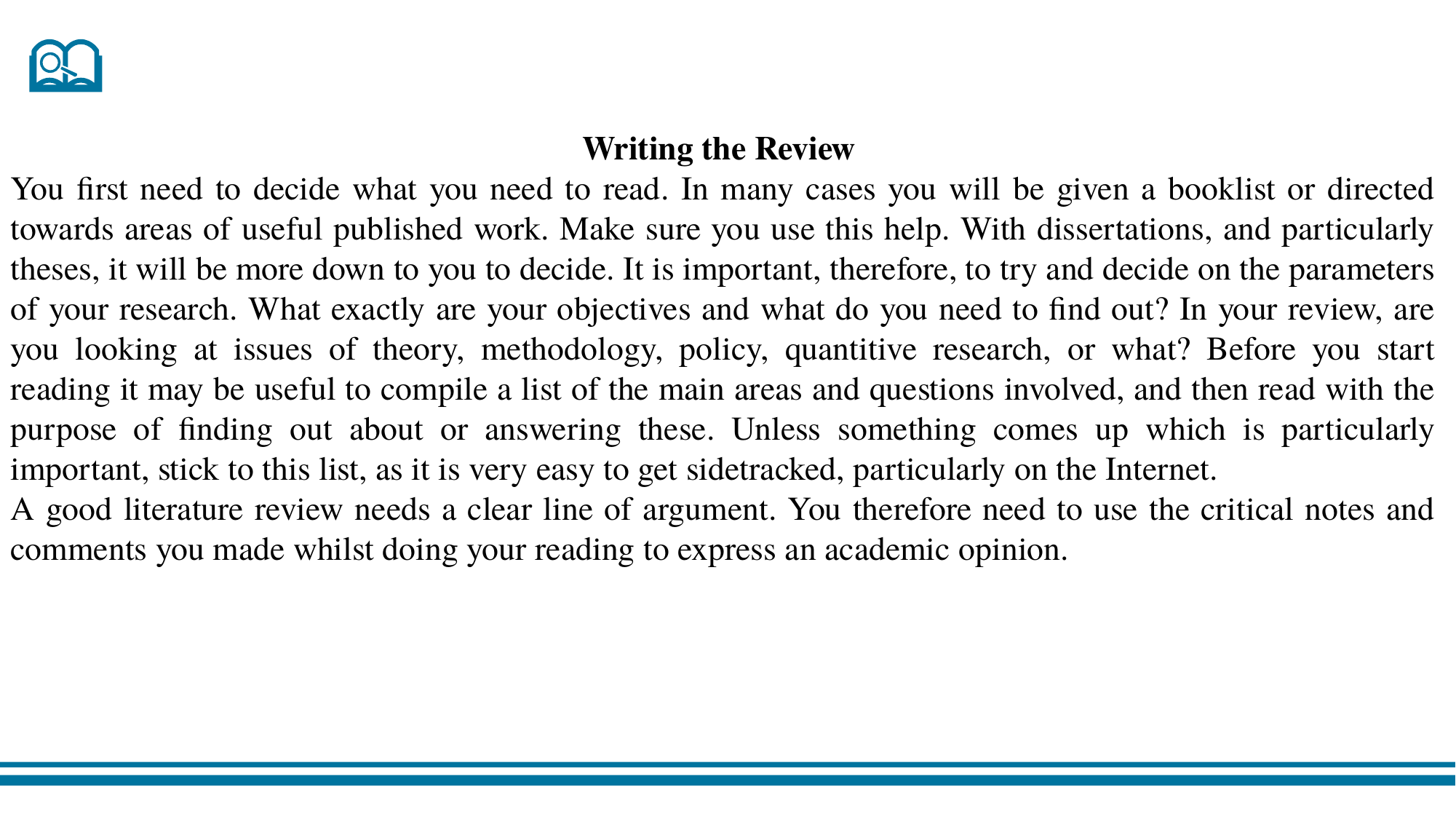

Writing the Review
You first need to decide what you need to read. In many cases you will be given a booklist or directed towards areas of useful published work. Make sure you use this help. With dissertations, and particularly theses, it will be more down to you to decide. It is important, therefore, to try and decide on the parameters of your research. What exactly are your objectives and what do you need to find out? In your review, are you looking at issues of theory, methodology, policy, quantitive research, or what? Before you start reading it may be useful to compile a list of the main areas and questions involved, and then read with the purpose of finding out about or answering these. Unless something comes up which is particularly important, stick to this list, as it is very easy to get sidetracked, particularly on the Internet.
A good literature review needs a clear line of argument. You therefore need to use the critical notes and comments you made whilst doing your reading to express an academic opinion.